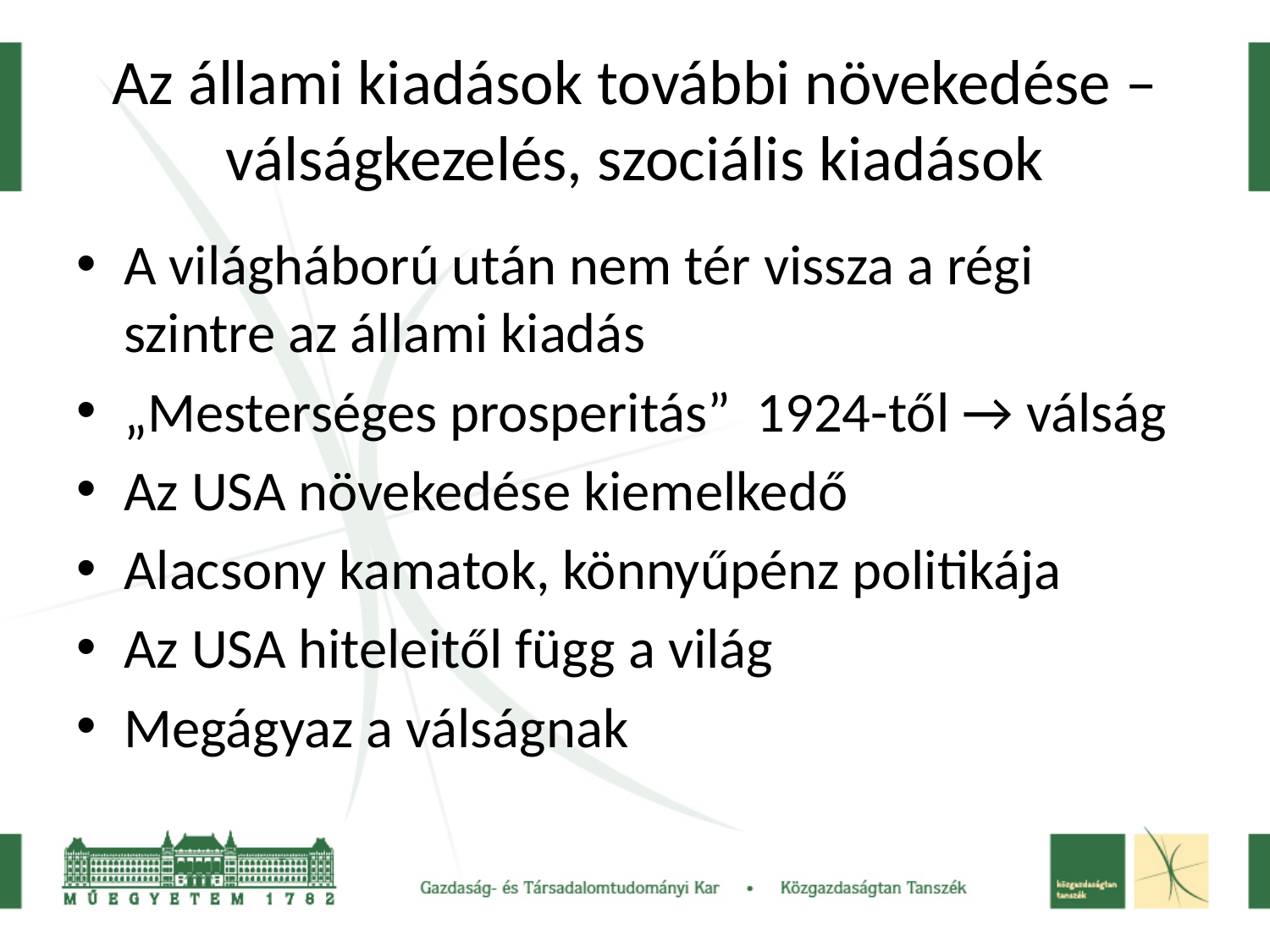

# Az állami kiadások további növekedése –válságkezelés, szociális kiadások
A világháború után nem tér vissza a régi szintre az állami kiadás
„Mesterséges prosperitás”  1924-től → válság
Az USA növekedése kiemelkedő
Alacsony kamatok, könnyűpénz politikája
Az USA hiteleitől függ a világ
Megágyaz a válságnak